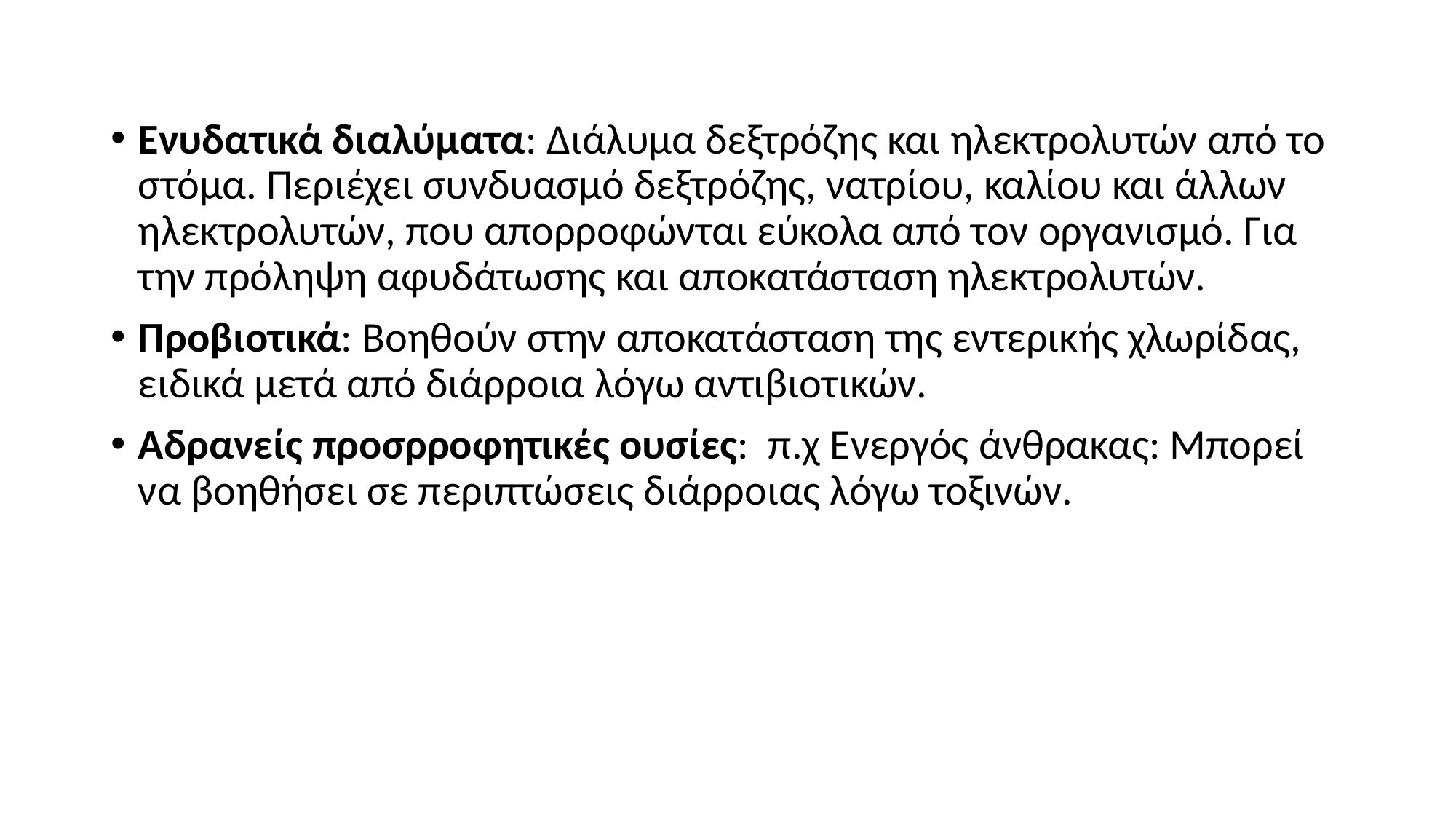

Ενυδατικά διαλύματα: Διάλυμα δεξτρόζης και ηλεκτρολυτών από το στόμα. Περιέχει συνδυασμό δεξτρόζης, νατρίου, καλίου και άλλων ηλεκτρολυτών, που απορροφώνται εύκολα από τον οργανισμό. Για την πρόληψη αφυδάτωσης και αποκατάσταση ηλεκτρολυτών.
Προβιοτικά: Βοηθούν στην αποκατάσταση της εντερικής χλωρίδας, ειδικά μετά από διάρροια λόγω αντιβιοτικών.
Αδρανείς προσρροφητικές ουσίες:  π.χ Ενεργός άνθρακας: Μπορεί να βοηθήσει σε περιπτώσεις διάρροιας λόγω τοξινών.